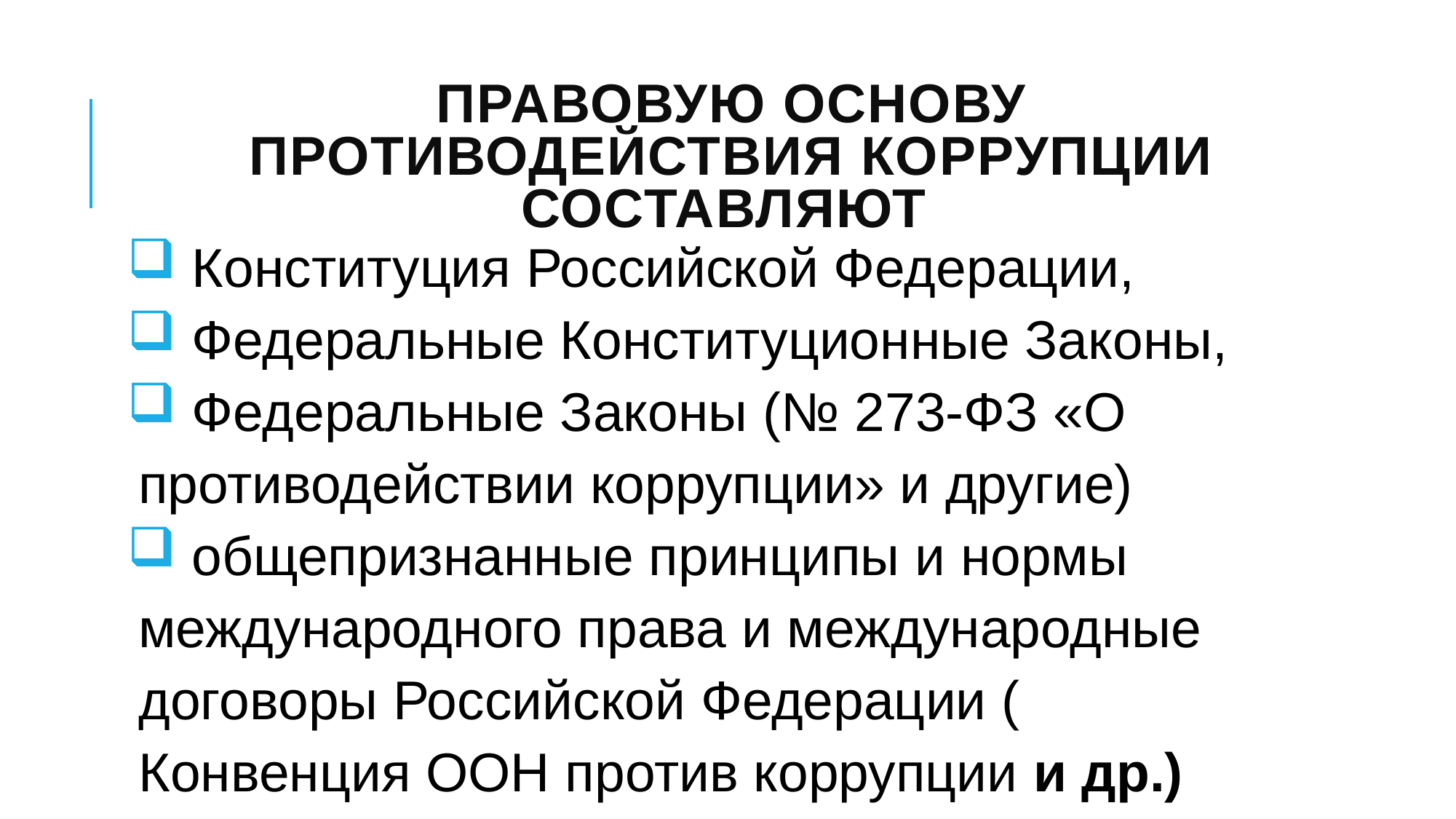

# Правовую основу противодействия коррупции составляют
 Конституция Российской Федерации,
 Федеральные Конституционные Законы,
 Федеральные Законы (№ 273-ФЗ «О противодействии коррупции» и другие)
 общепризнанные принципы и нормы международного права и международные договоры Российской Федерации (Конвенция ООН против коррупции и др.)